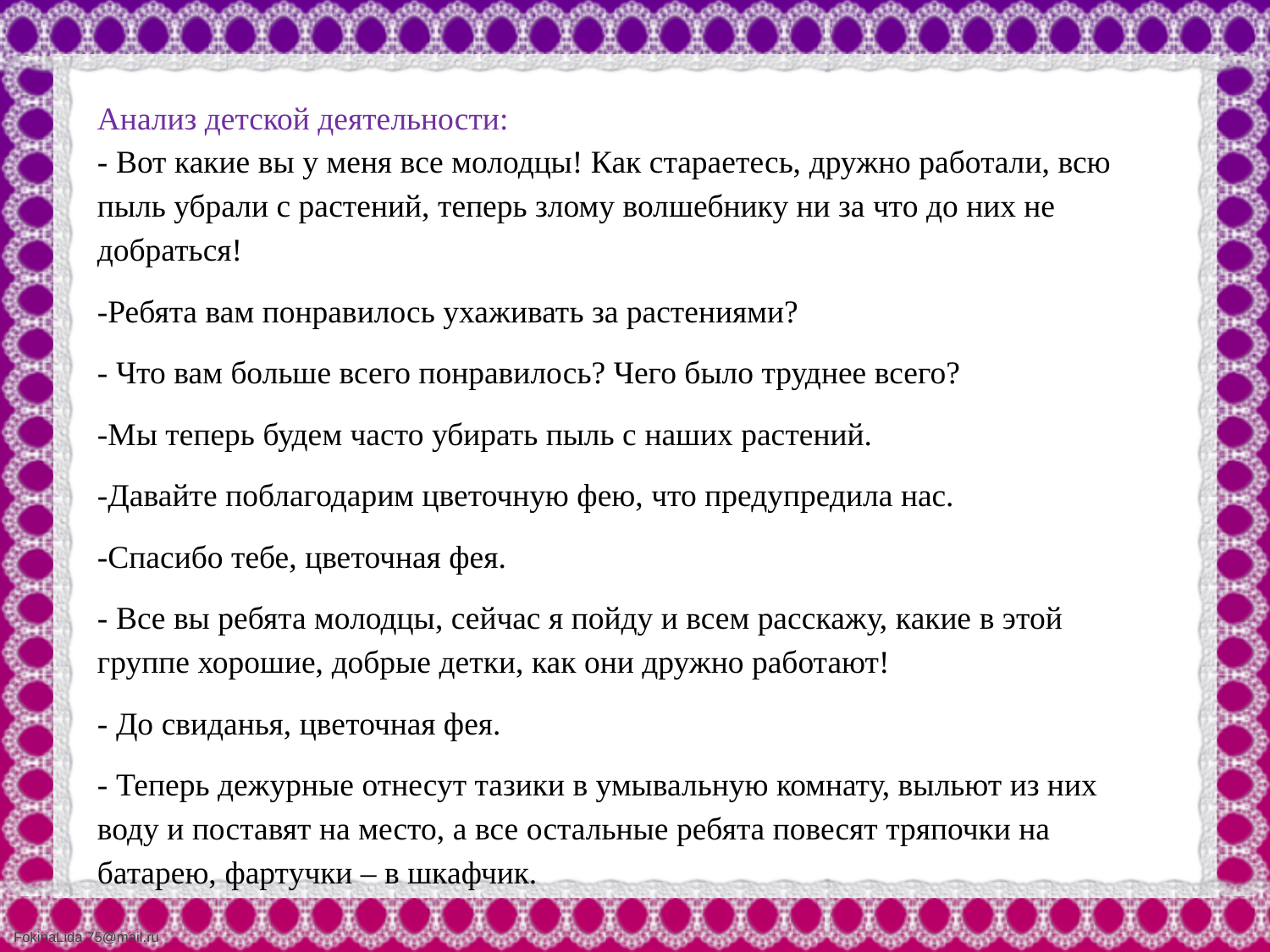

Анализ детской деятельности:
- Вот какие вы у меня все молодцы! Как стараетесь, дружно работали, всю пыль убрали с растений, теперь злому волшебнику ни за что до них не добраться!
-Ребята вам понравилось ухаживать за растениями?
- Что вам больше всего понравилось? Чего было труднее всего?
-Мы теперь будем часто убирать пыль с наших растений.
-Давайте поблагодарим цветочную фею, что предупредила нас.
-Спасибо тебе, цветочная фея.
- Все вы ребята молодцы, сейчас я пойду и всем расскажу, какие в этой группе хорошие, добрые детки, как они дружно работают!
- До свиданья, цветочная фея.
- Теперь дежурные отнесут тазики в умывальную комнату, выльют из них воду и поставят на место, а все остальные ребята повесят тряпочки на батарею, фартучки – в шкафчик.